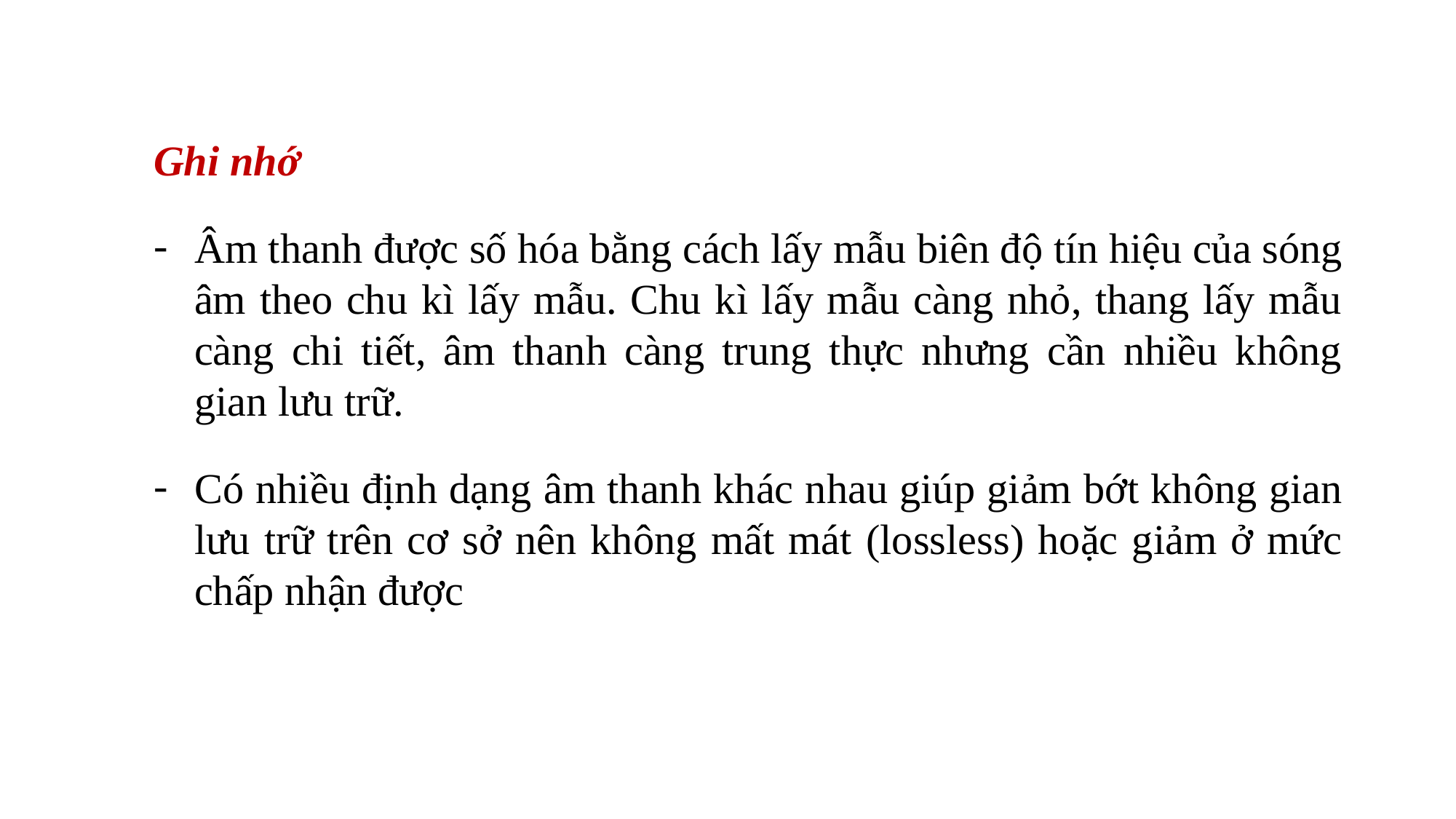

Ghi nhớ
Âm thanh được số hóa bằng cách lấy mẫu biên độ tín hiệu của sóng âm theo chu kì lấy mẫu. Chu kì lấy mẫu càng nhỏ, thang lấy mẫu càng chi tiết, âm thanh càng trung thực nhưng cần nhiều không gian lưu trữ.
Có nhiều định dạng âm thanh khác nhau giúp giảm bớt không gian lưu trữ trên cơ sở nên không mất mát (lossless) hoặc giảm ở mức chấp nhận được